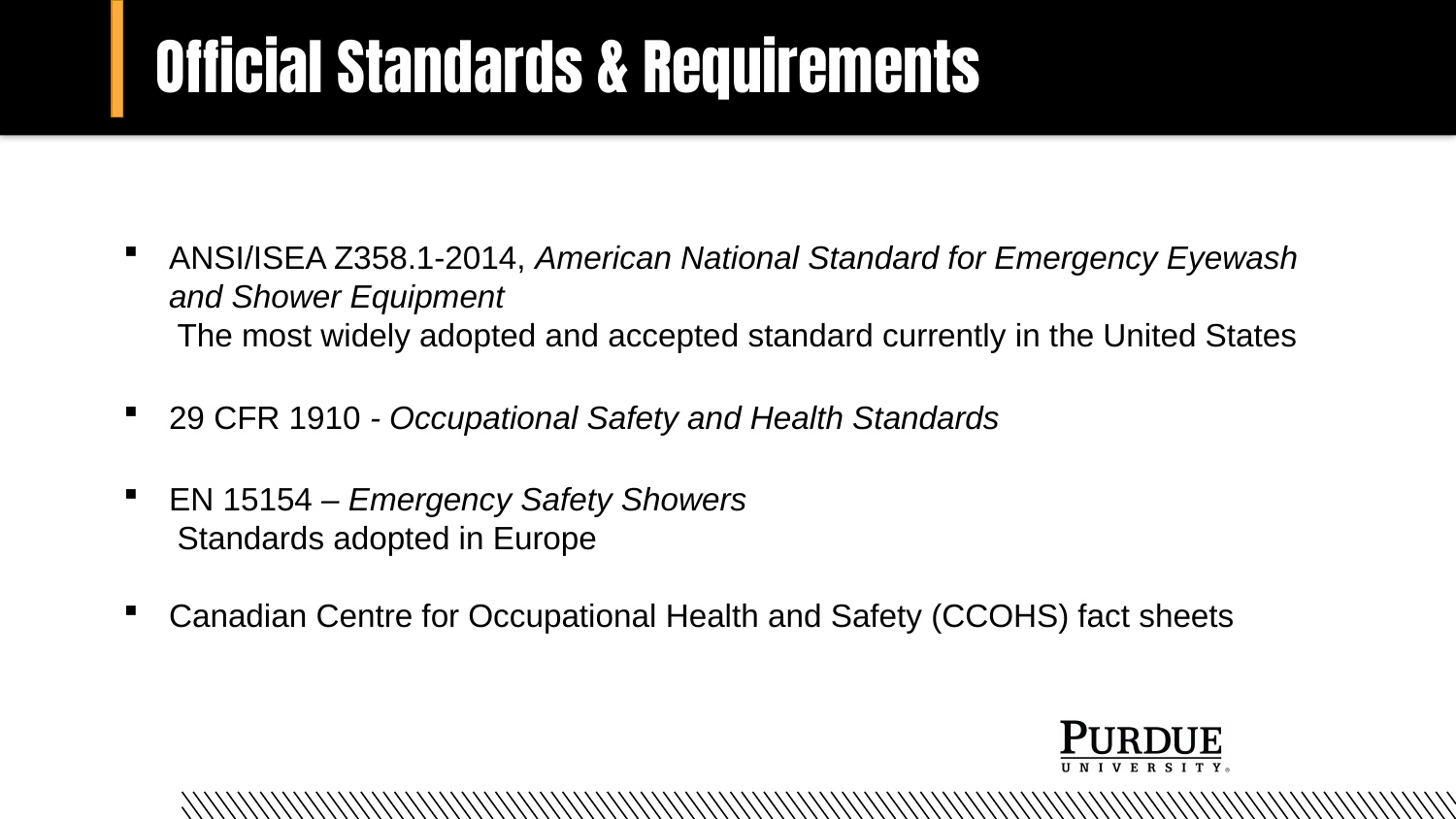

# Official Standards & Requirements
ANSI/ISEA Z358.1-2014, American National Standard for Emergency Eyewash and Shower Equipment
      The most widely adopted and accepted standard currently in the United States

29 CFR 1910 - Occupational Safety and Health Standards

EN 15154 – Emergency Safety Showers
      Standards adopted in Europe

Canadian Centre for Occupational Health and Safety (CCOHS) fact sheets